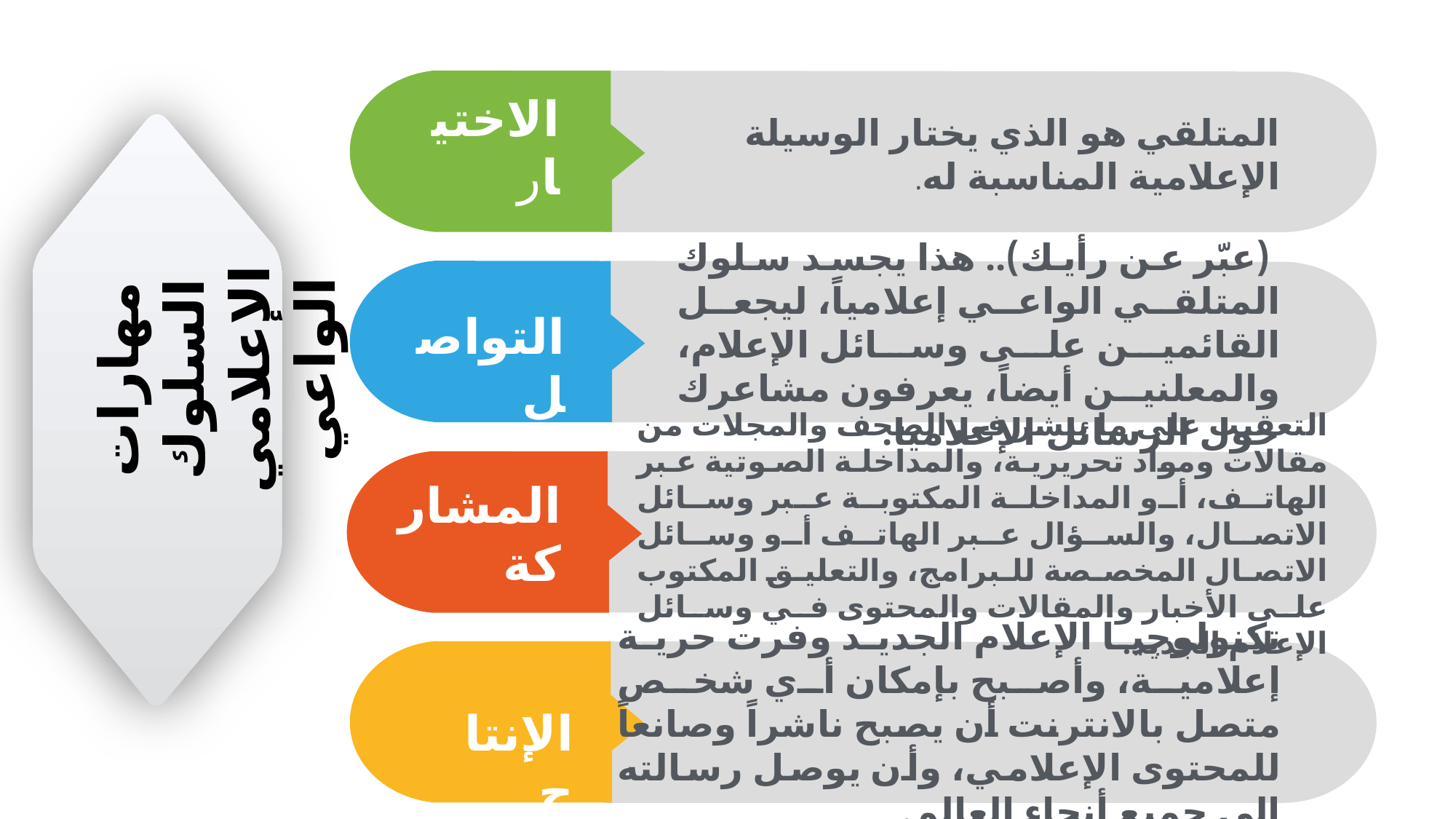

المتلقي هو الذي يختار الوسيلة الإعلامية المناسبة له.
 (عبّر عن رأيك).. هذا يجسد سلوك المتلقي الواعي إعلامياً، ليجعل القائمين على وسائل الإعلام، والمعلنين أيضاً، يعرفون مشاعرك حول الرسائل الإعلاميا.

التعقيب على ما ينشر في الصحف والمجلات من مقالات ومواد تحريرية، والمداخلة الصوتية عبر الهاتف، أو المداخلة المكتوبة عبر وسائل الاتصال، والسؤال عبر الهاتف أو وسائل الاتصال المخصصة للبرامج، والتعليق المكتوب على الأخبار والمقالات والمحتوى في وسائل الإعلام الجديد.

تكنولوجيا الإعلام الجديد وفرت حرية إعلامية، وأصبح بإمكان أي شخص متصل بالانترنت أن يصبح ناشراً وصانعاً للمحتوى الإعلامي، وأن يوصل رسالته إلى جميع أنحاء العالم.

الاختيار

 التواصل
مهارات السلوك الإعلامي الواعي
المشاركة
 الإنتاج